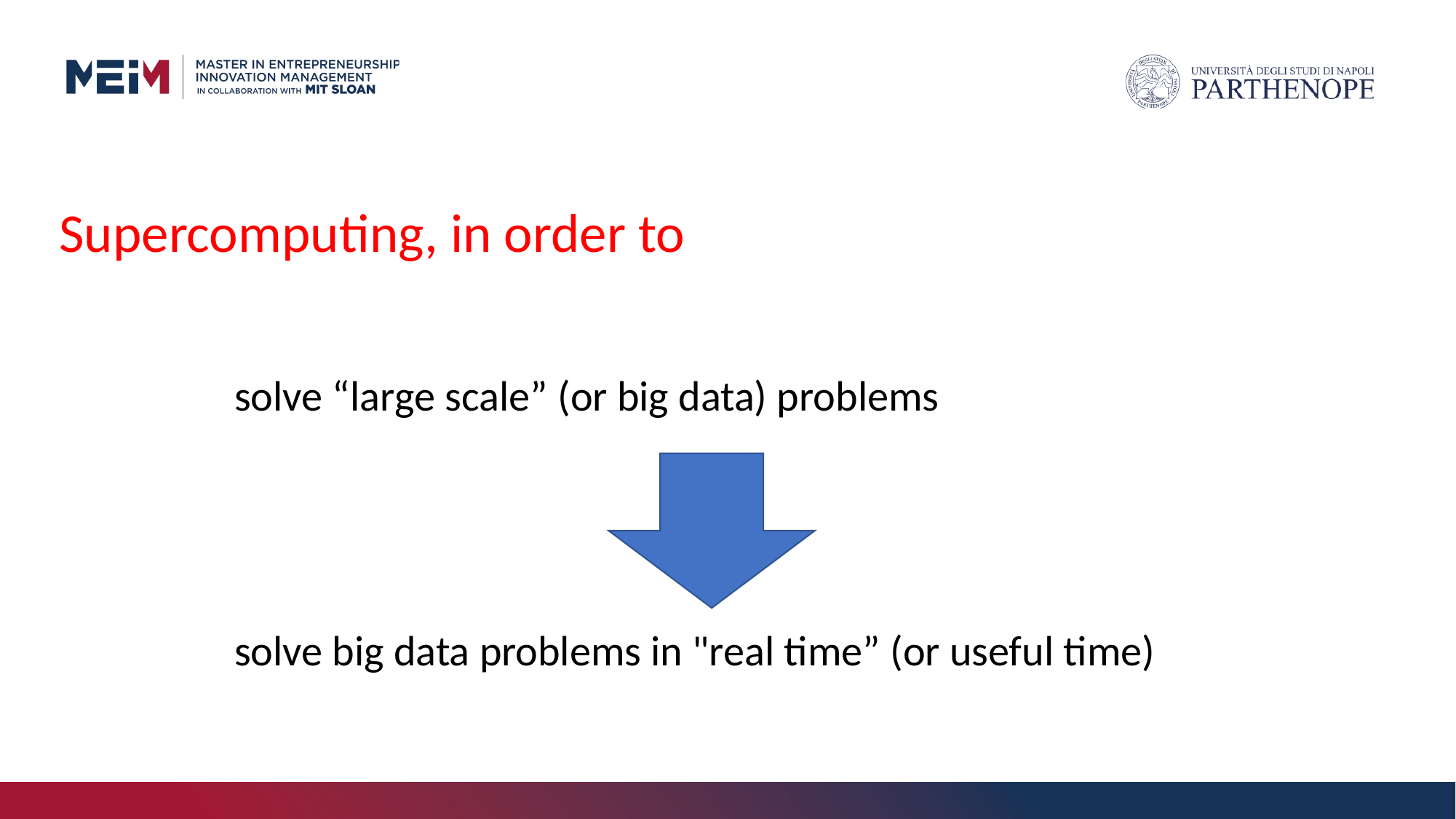

Supercomputing, in order to
solve “large scale” (or big data) problems

solve big data problems in "real time” (or useful time)